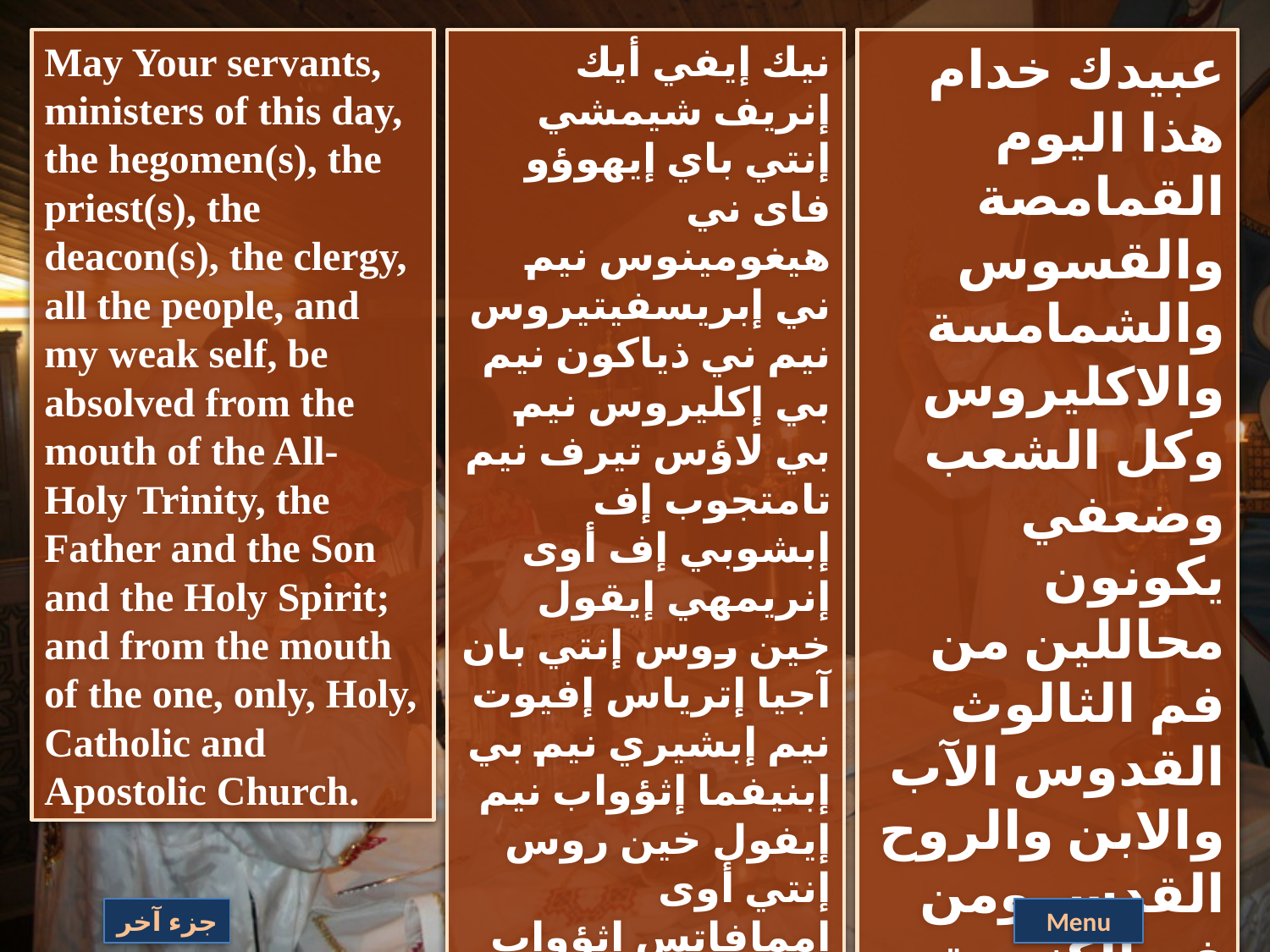

May Your servants, ministers of this day, the hegomen(s), the priest(s), the deacon(s), the clergy, all the people, and my weak self, be absolved from the mouth of the All- Holy Trinity, the Father and the Son and the Holy Spirit; and from the mouth of the one, only, Holy, Catholic and Apostolic Church.
نيك إيفي أيك إنريف شيمشي إنتي باي إيهوؤو فاى ني هيغومينوس نيم ني إبريسفيتيروس نيم ني ذياكون نيم بي إكليروس نيم بي لاؤس تيرف نيم تامتجوب إف إبشوبي إف أوى إنريمهي إيقول خين روس إنتي بان آجيا إترياس إفيوت نيم إبشيري نيم بي إبنيفما إثؤواب نيم إيفول خين روس إنتي أوى إممافاتس إثؤواب إن كاثوليكي عن أبوسطوليكي إن إككليسيا نيم إيفول خين روؤوإمبي ميت إسناف إن آبوسطولوس نيم إيقول خين روف إم
عبيدك خدام هذا اليوم القمامصة والقسوس والشمامسة والاكليروس وكل الشعب وضعفي يكونون محاللين من فم الثالوث القدوس الآب والابن والروح القدس ومن فم الكنيسة الواحدة الوحيدة المقدسة الجامعة الرسولية.
جزء آخر
Menu